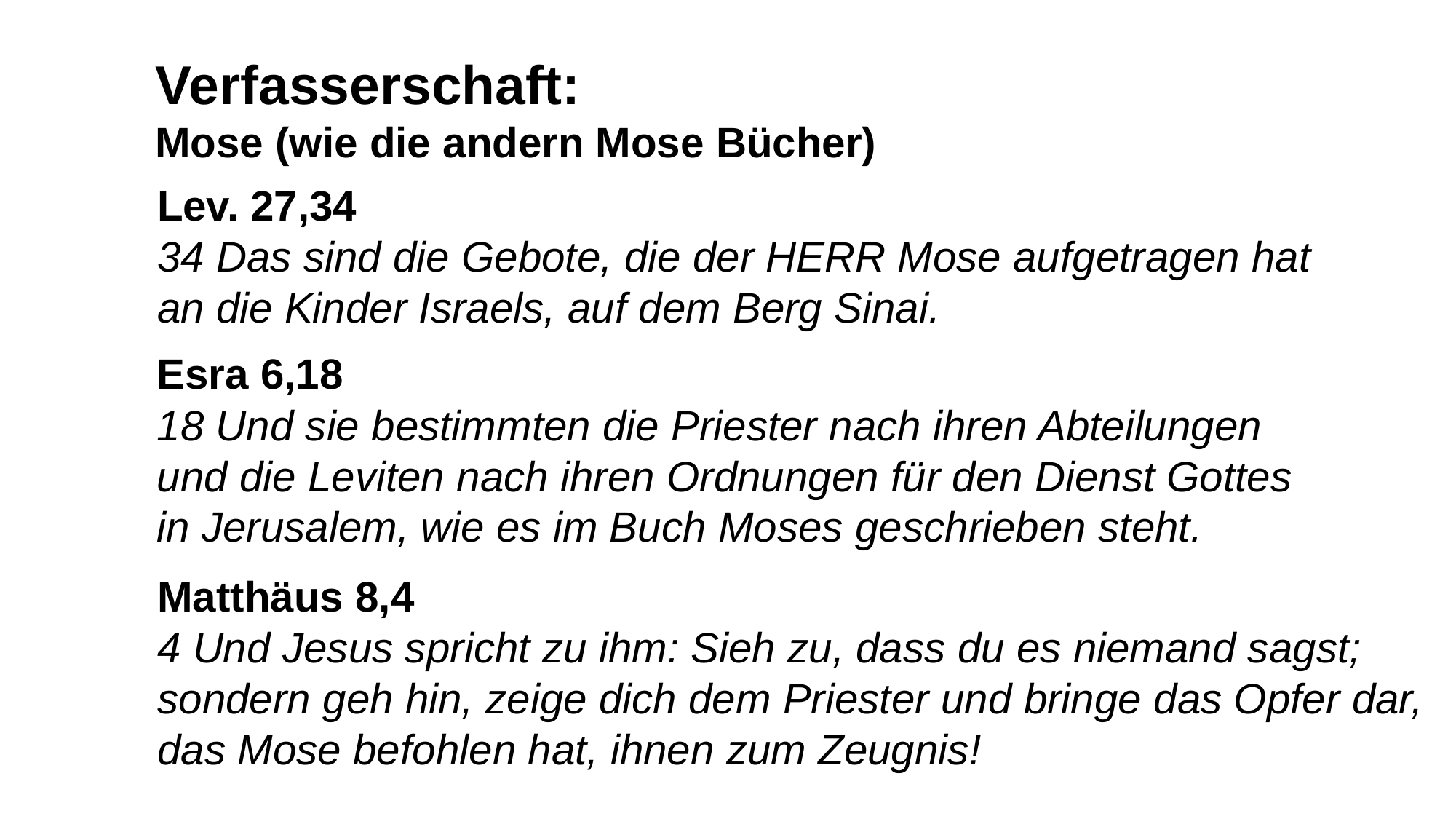

Verfasserschaft:
Mose (wie die andern Mose Bücher)
Lev. 27,34
34 Das sind die Gebote, die der HERR Mose aufgetragen hat
an die Kinder Israels, auf dem Berg Sinai.

Esra 6,18
18 Und sie bestimmten die Priester nach ihren Abteilungen
und die Leviten nach ihren Ordnungen für den Dienst Gottes
in Jerusalem, wie es im Buch Moses geschrieben steht.
Matthäus 8,4
4 Und Jesus spricht zu ihm: Sieh zu, dass du es niemand sagst;
sondern geh hin, zeige dich dem Priester und bringe das Opfer dar,
das Mose befohlen hat, ihnen zum Zeugnis!